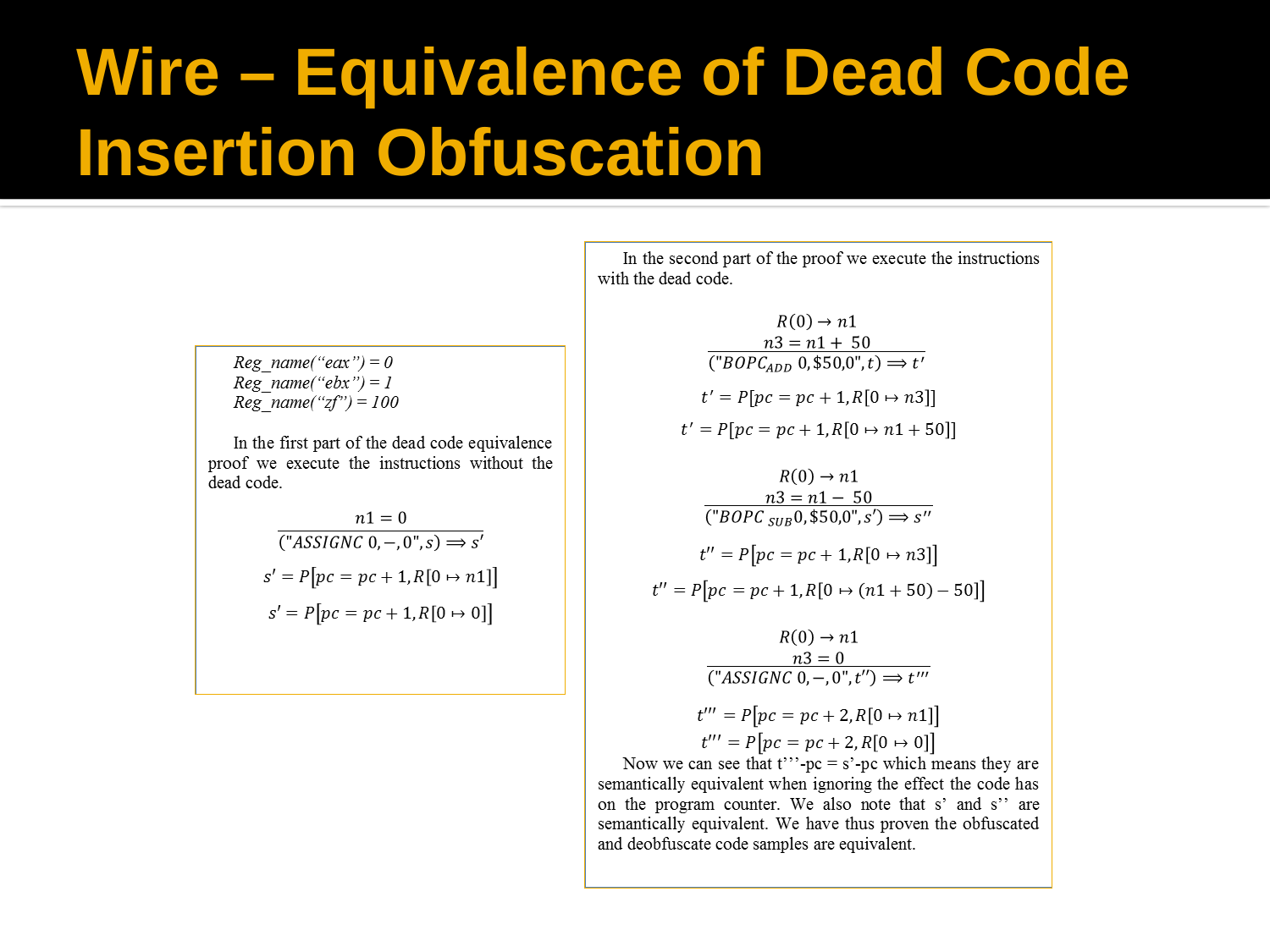

# Wire – Equivalence of Dead Code Insertion Obfuscation